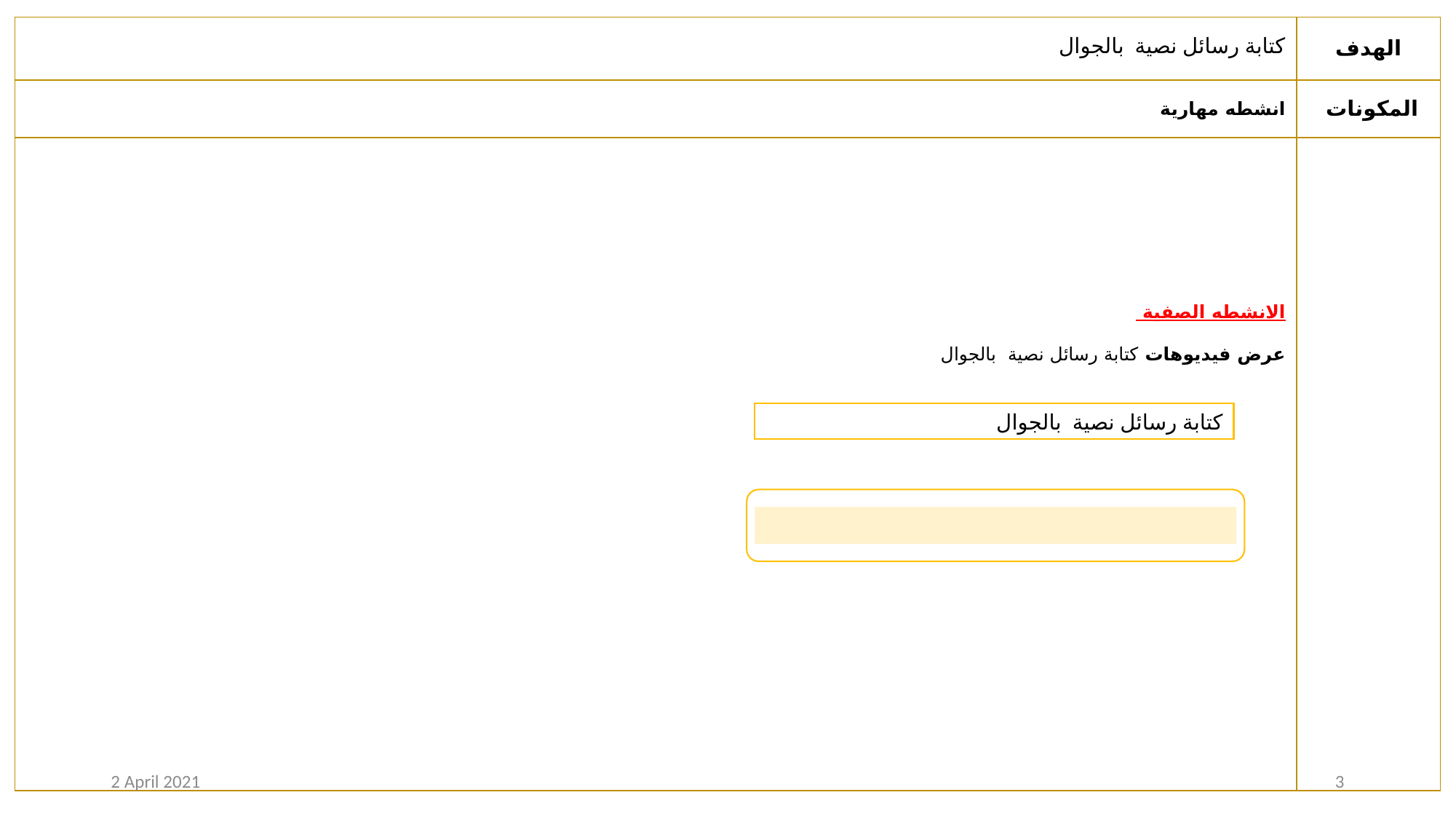

| كتابة رسائل نصية بالجوال | الهدف |
| --- | --- |
| انشطه مهارية | المكونات |
| الانشطه الصفية عرض فيديوهات كتابة رسائل نصية بالجوال |  |
كتابة رسائل نصية  بالجوال

2 April 2021
3